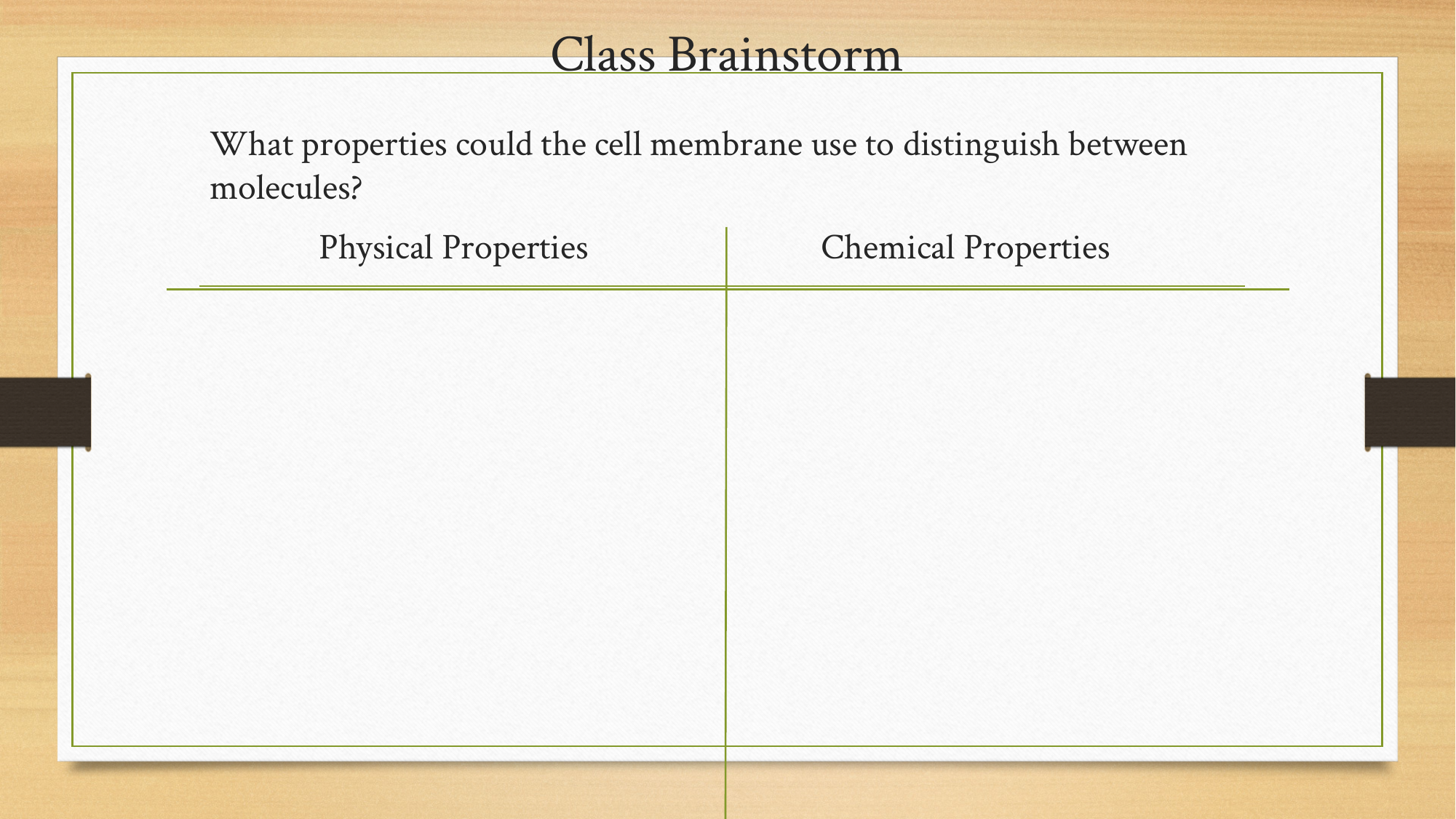

# Class Brainstorm
What properties could the cell membrane use to distinguish between molecules?
	Physical Properties		        Chemical Properties